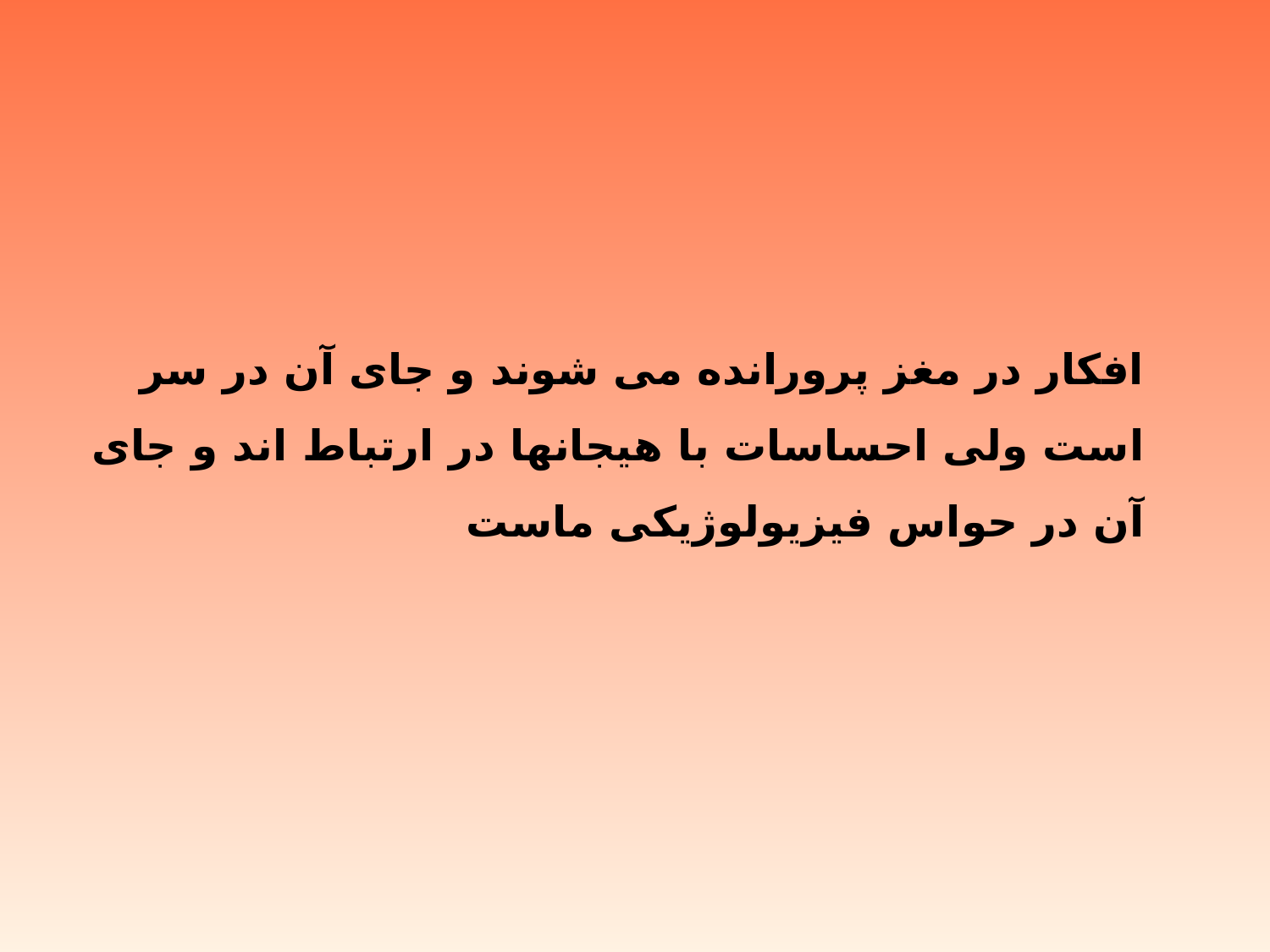

افکار در مغز پرورانده می شوند و جای آن در سر است ولی احساسات با هیجانها در ارتباط اند و جای آن در حواس فیزیولوژیکی ماست